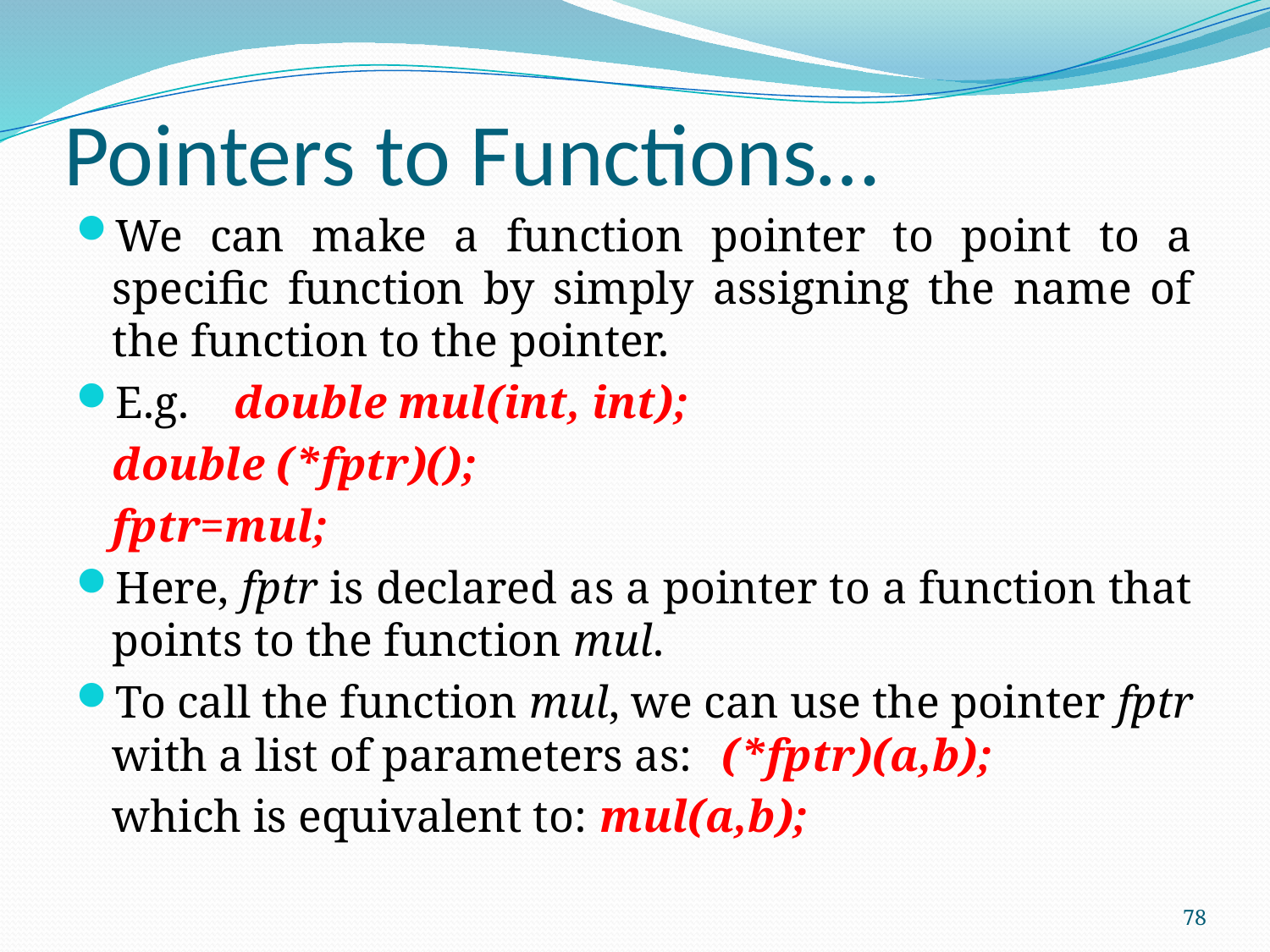

# Pointers to Functions…
We can make a function pointer to point to a specific function by simply assigning the name of the function to the pointer.
E.g.		double mul(int, int);
			double (*fptr)();
			fptr=mul;
Here, fptr is declared as a pointer to a function that points to the function mul.
To call the function mul, we can use the pointer fptr with a list of parameters as:	(*fptr)(a,b);
	which is equivalent to:		mul(a,b);
78